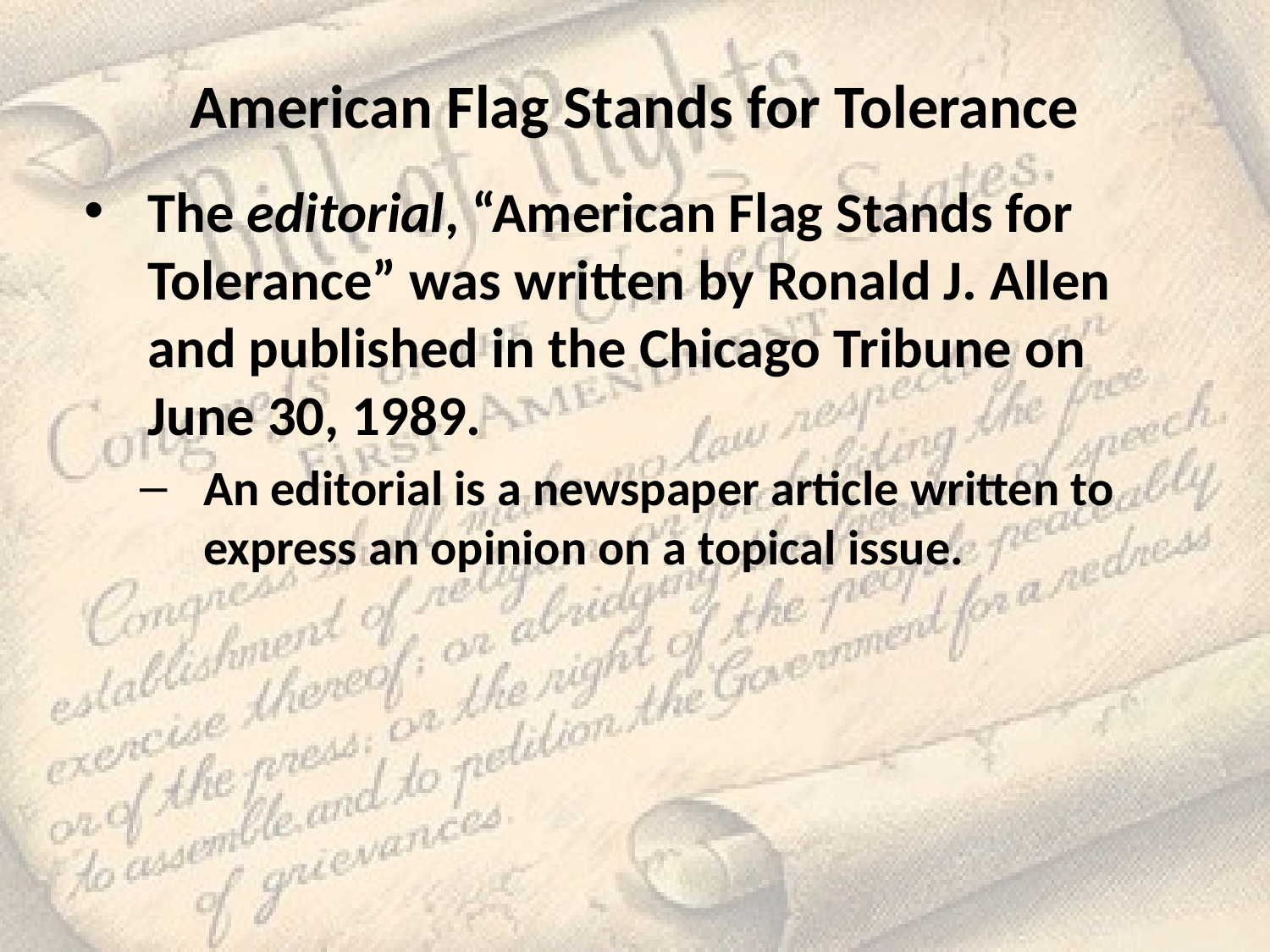

# American Flag Stands for Tolerance
The editorial, “American Flag Stands for Tolerance” was written by Ronald J. Allen and published in the Chicago Tribune on June 30, 1989.
An editorial is a newspaper article written to express an opinion on a topical issue.